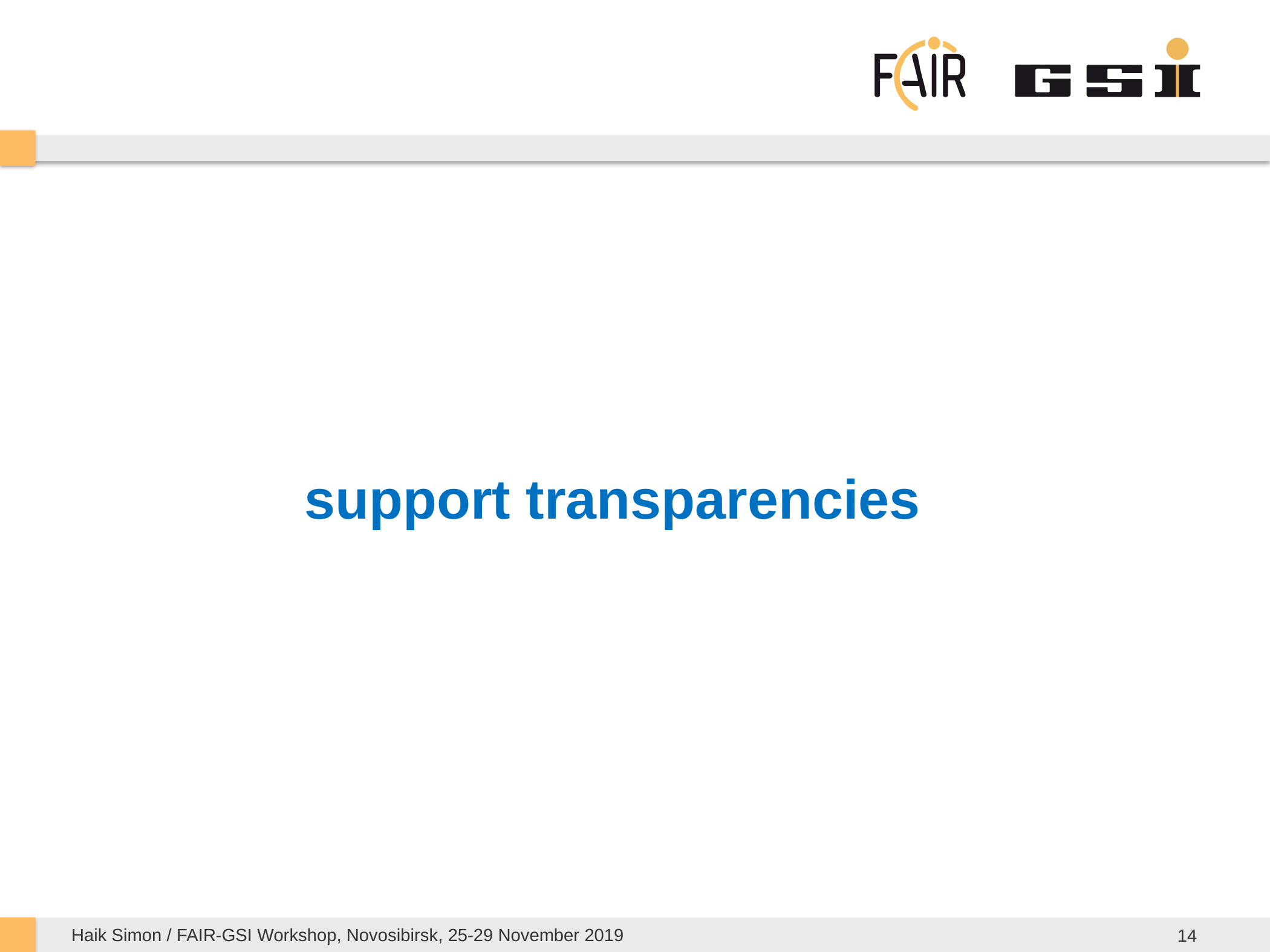

# support transparencies
Haik Simon / FAIR-GSI Workshop, Novosibirsk, 25-29 November 2019
14